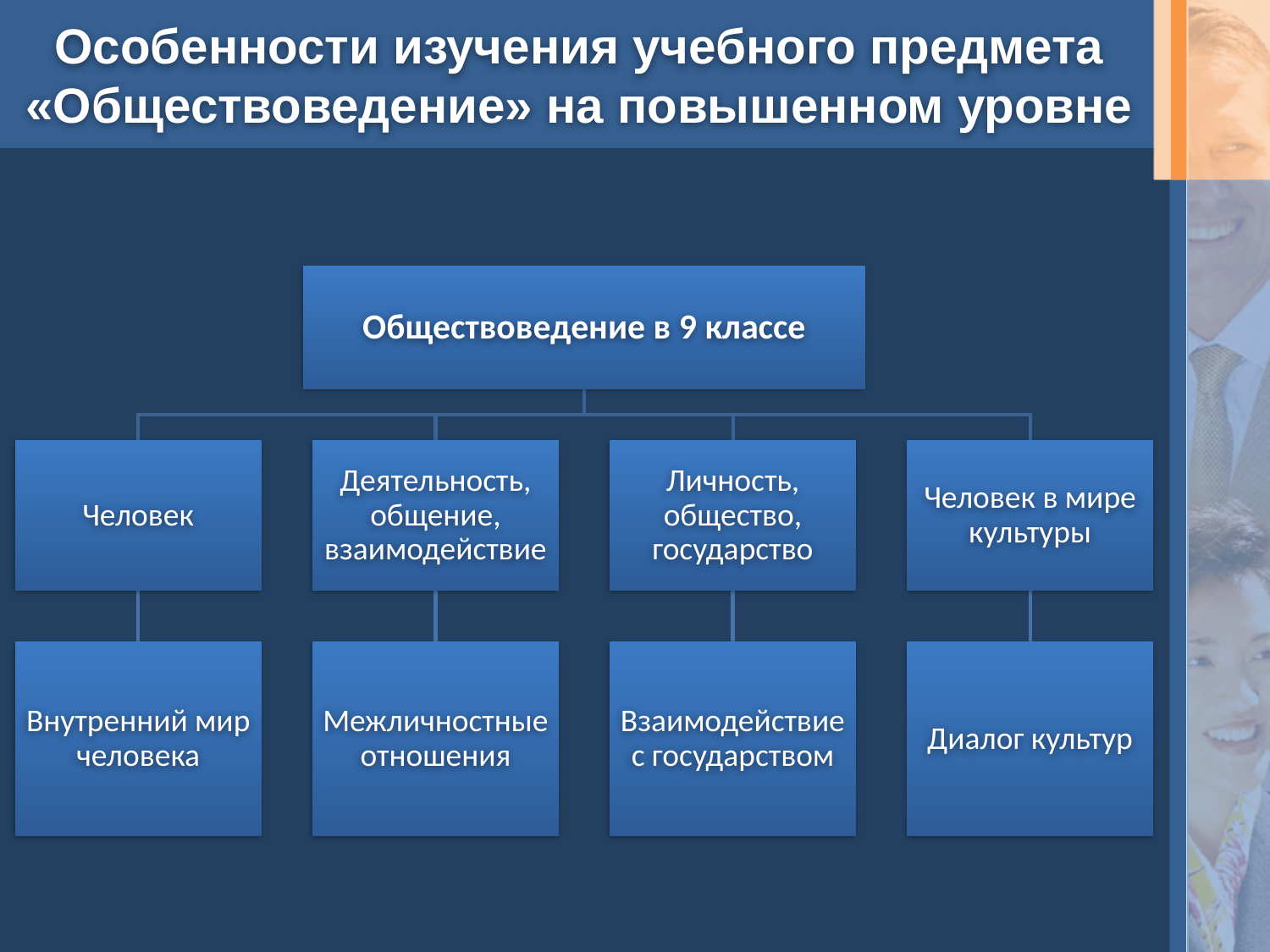

# Особенности изучения учебного предмета «Обществоведение» на повышенном уровне

Обществоведение в 9 классе

Человек

Деятельность, общение, взаимодействие

Личность, общество, государство

Человек в мире культуры

Внутренний мир человека

Межличностные отношения

Взаимодействие с государством

Диалог культур